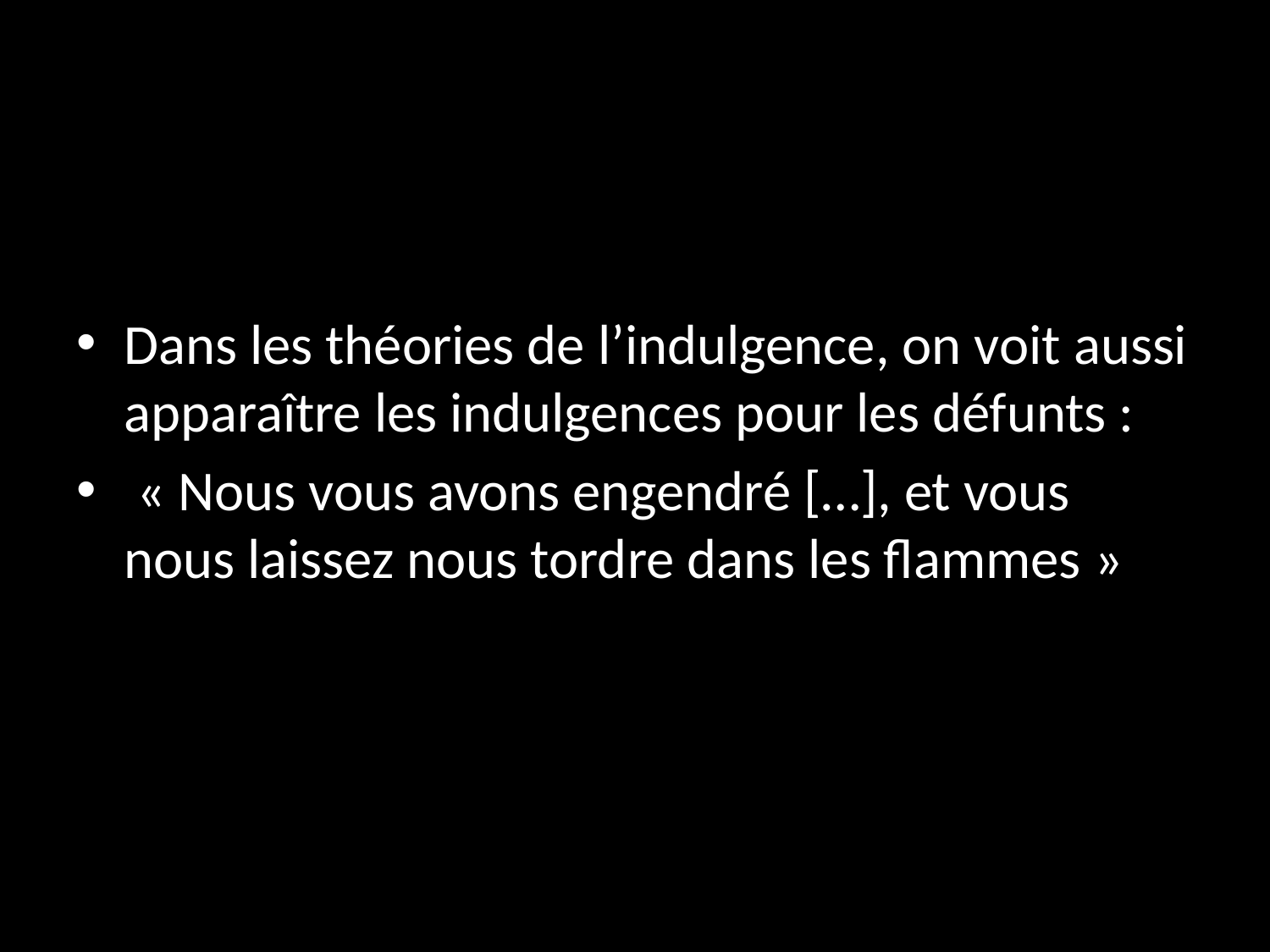

#

Dans les théories de l’indulgence, on voit aussi apparaître les indulgences pour les défunts :
 « Nous vous avons engendré […], et vous nous laissez nous tordre dans les flammes »